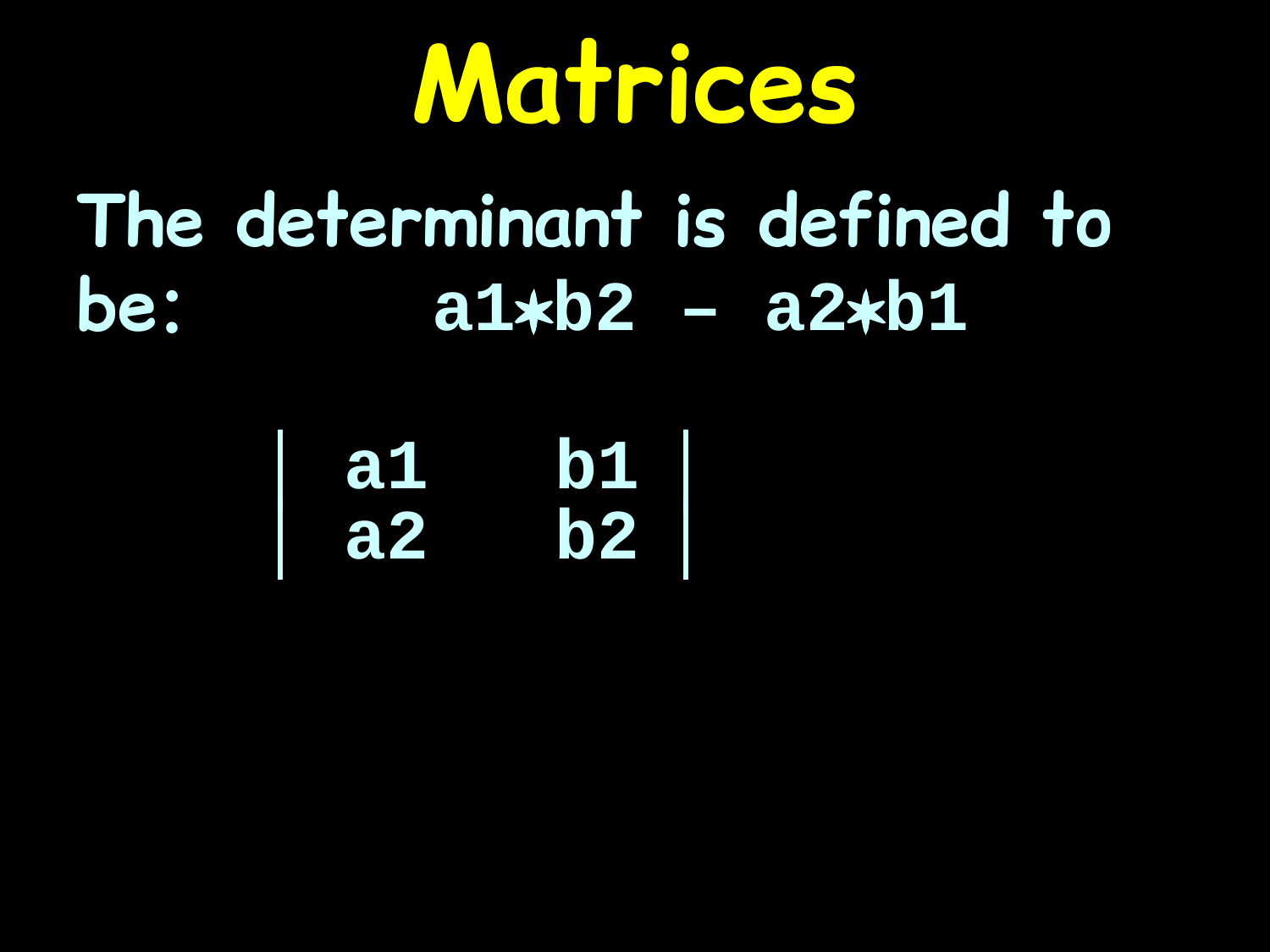

# Matrices
The determinant is defined to be:        a1∗b2 – a2∗b1

      │ a1   b1 │
      │ a2   b2 │